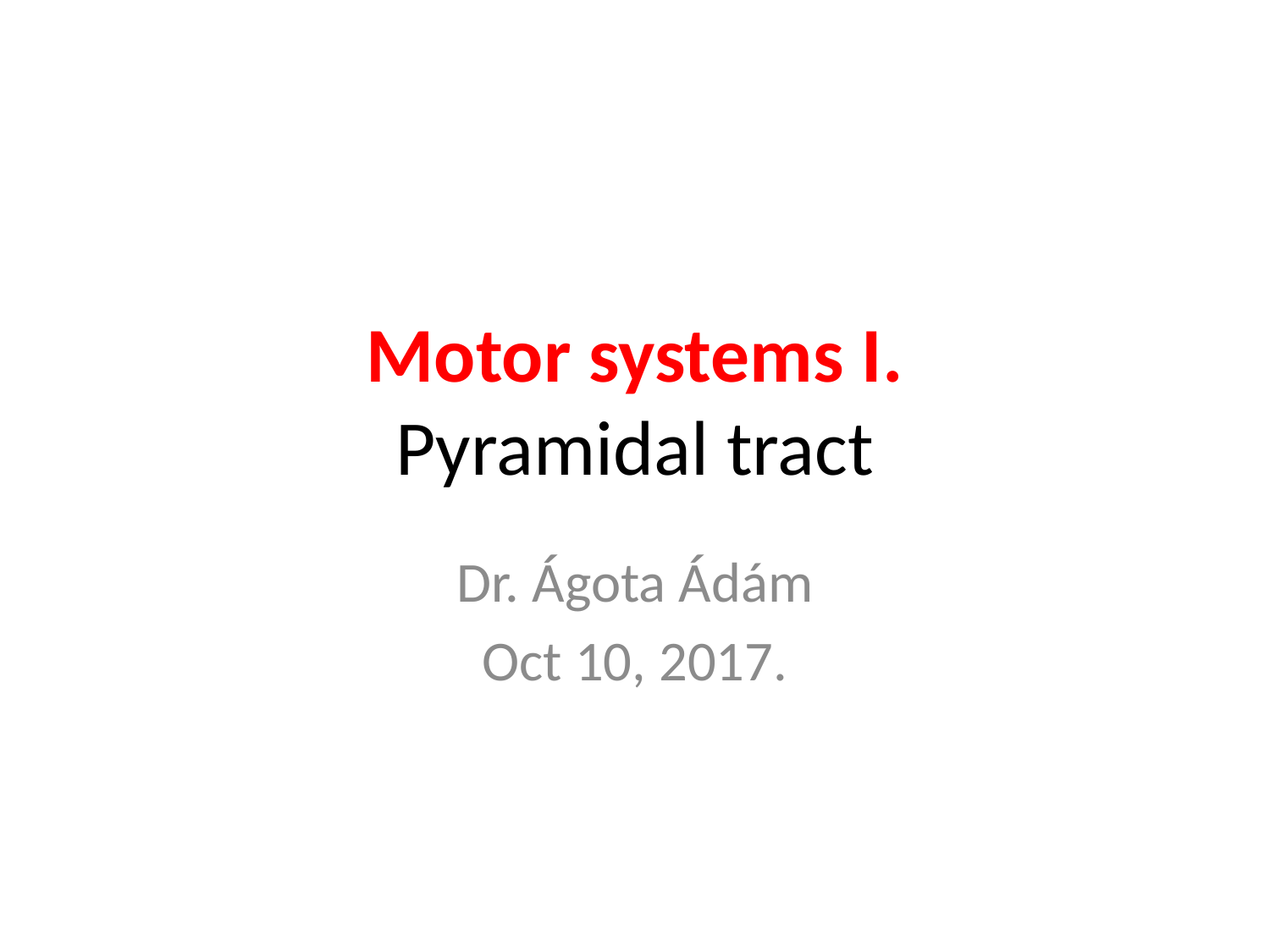

# Motor systems I. Pyramidal tract
Dr. Ágota Ádám
Oct 10, 2017.